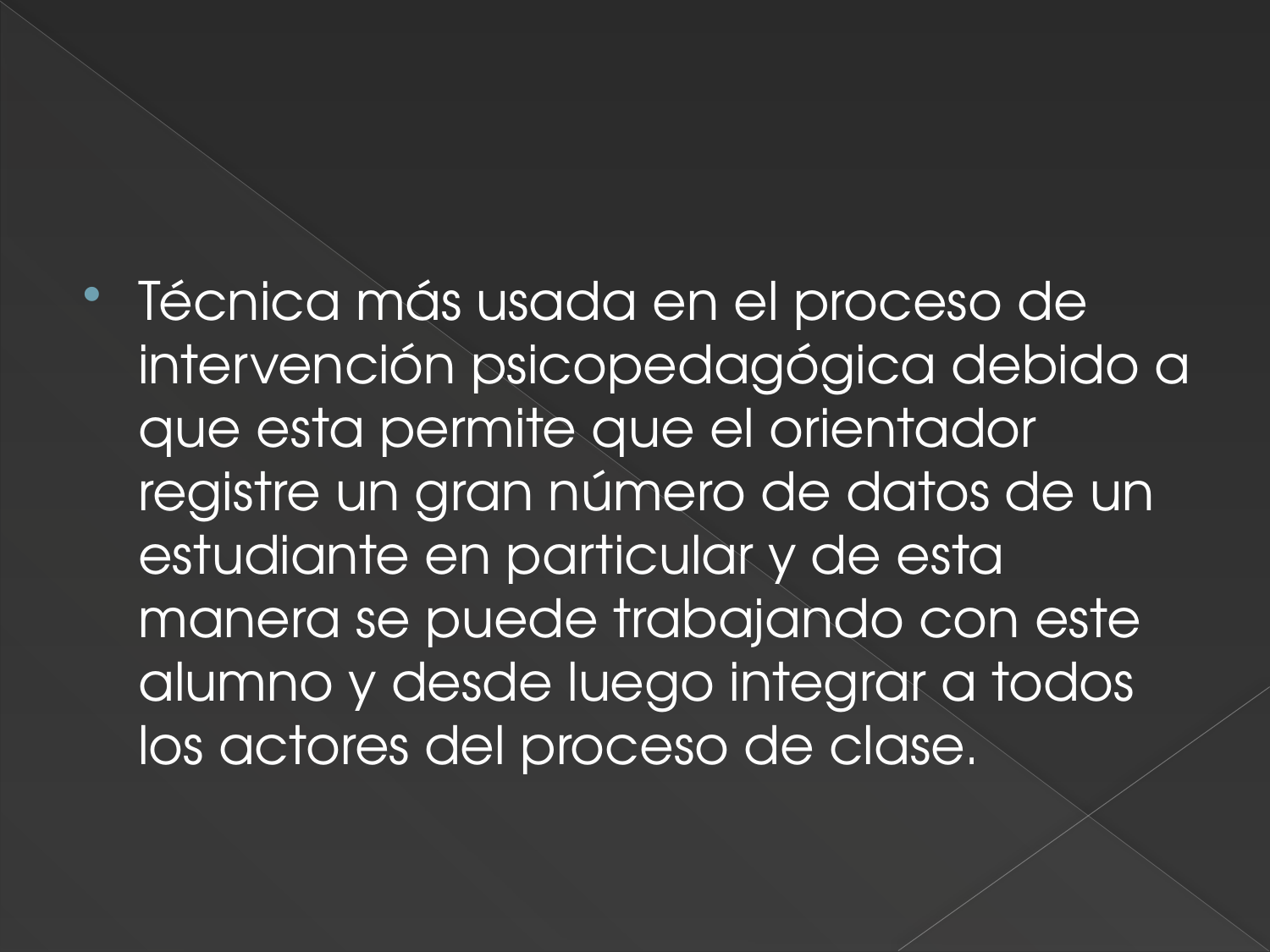

#
Técnica más usada en el proceso de intervención psicopedagógica debido a que esta permite que el orientador registre un gran número de datos de un estudiante en particular y de esta manera se puede trabajando con este alumno y desde luego integrar a todos los actores del proceso de clase.